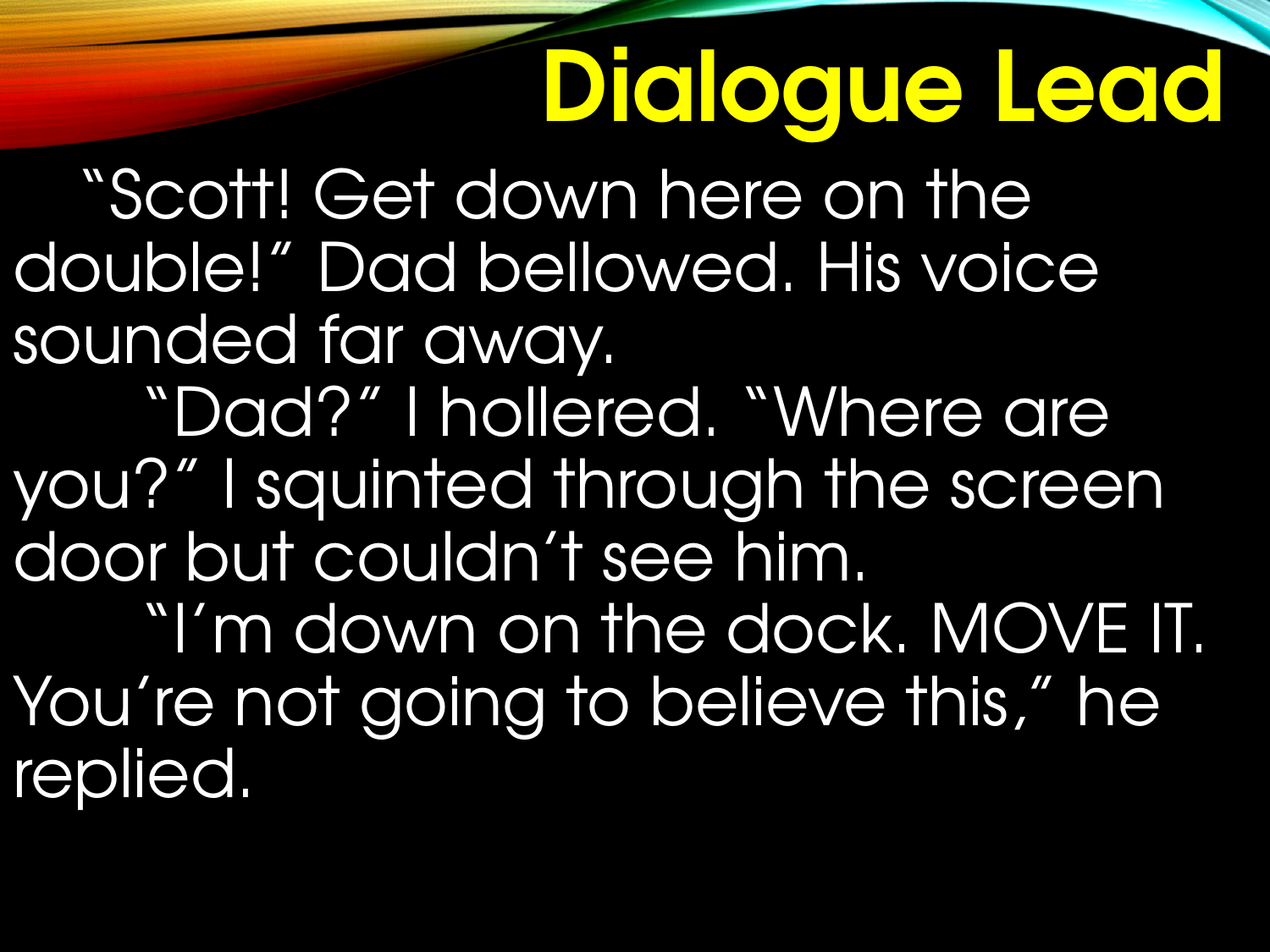

# Dialogue Lead
“Scott! Get down here on the double!” Dad bellowed. His voice sounded far away.
	“Dad?” I hollered. “Where are you?” I squinted through the screen door but couldn’t see him.
	“I’m down on the dock. MOVE IT. You’re not going to believe this,” he replied.